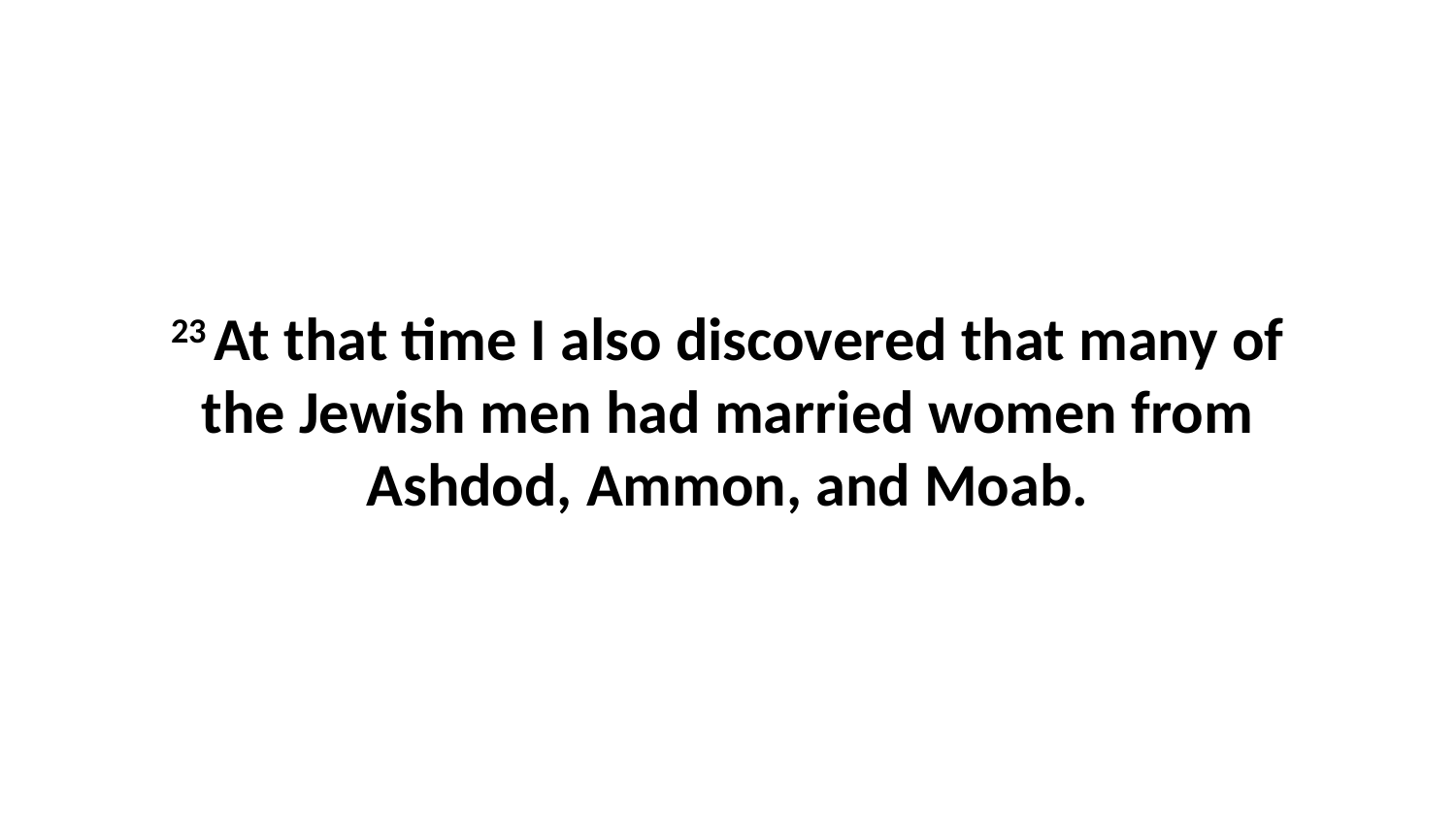

23 At that time I also discovered that many of the Jewish men had married women from Ashdod, Ammon, and Moab.